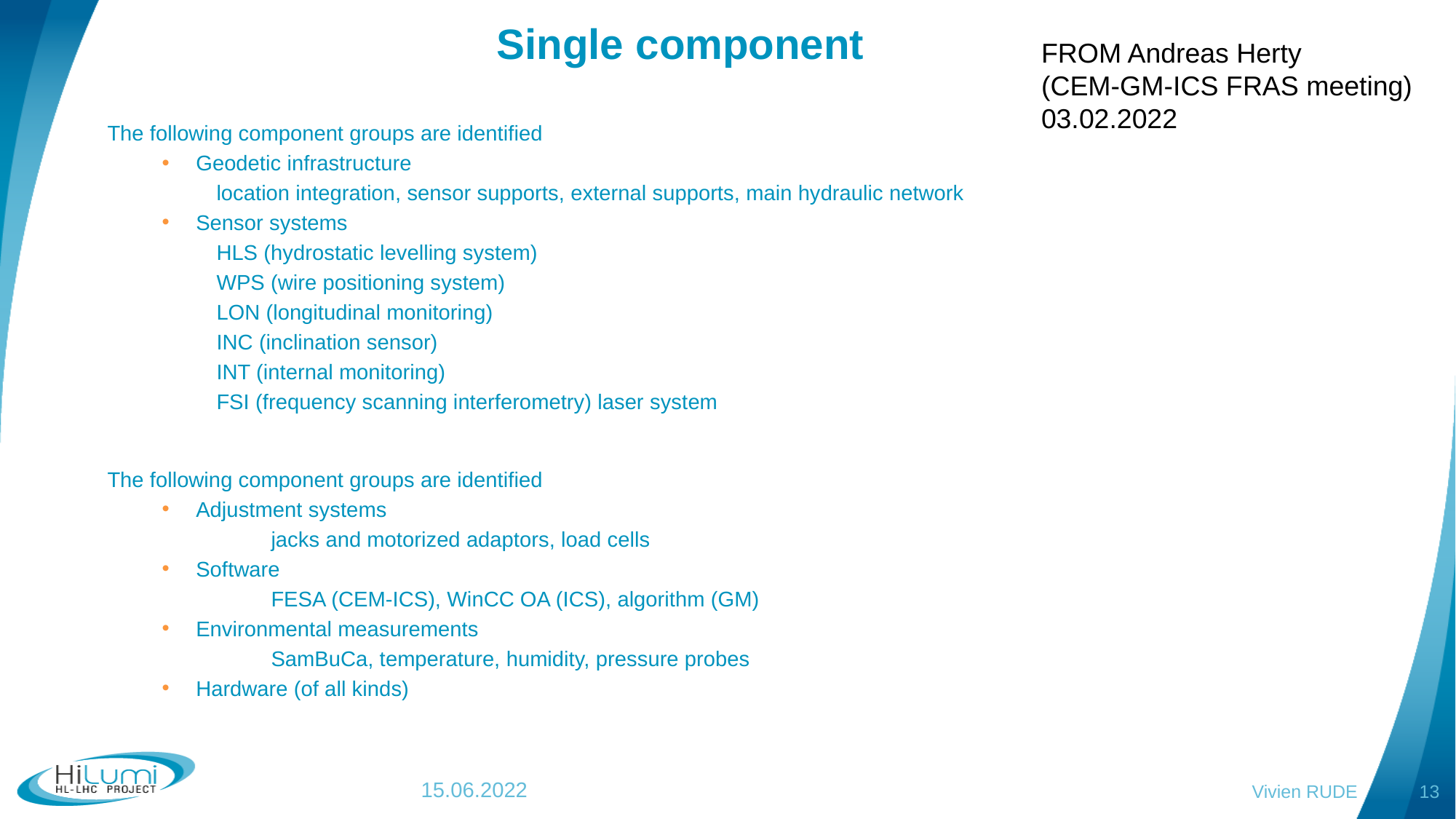

# Single component
FROM Andreas Herty
(CEM-GM-ICS FRAS meeting)
03.02.2022
The following component groups are identified
Geodetic infrastructure
location integration, sensor supports, external supports, main hydraulic network
Sensor systems
HLS (hydrostatic levelling system)
WPS (wire positioning system)
LON (longitudinal monitoring)
INC (inclination sensor)
INT (internal monitoring)
FSI (frequency scanning interferometry) laser system
The following component groups are identified
Adjustment systems
 	jacks and motorized adaptors, load cells
Software
 	FESA (CEM-ICS), WinCC OA (ICS), algorithm (GM)
Environmental measurements
	SamBuCa, temperature, humidity, pressure probes
Hardware (of all kinds)

Vivien RUDE
13
15.06.2022